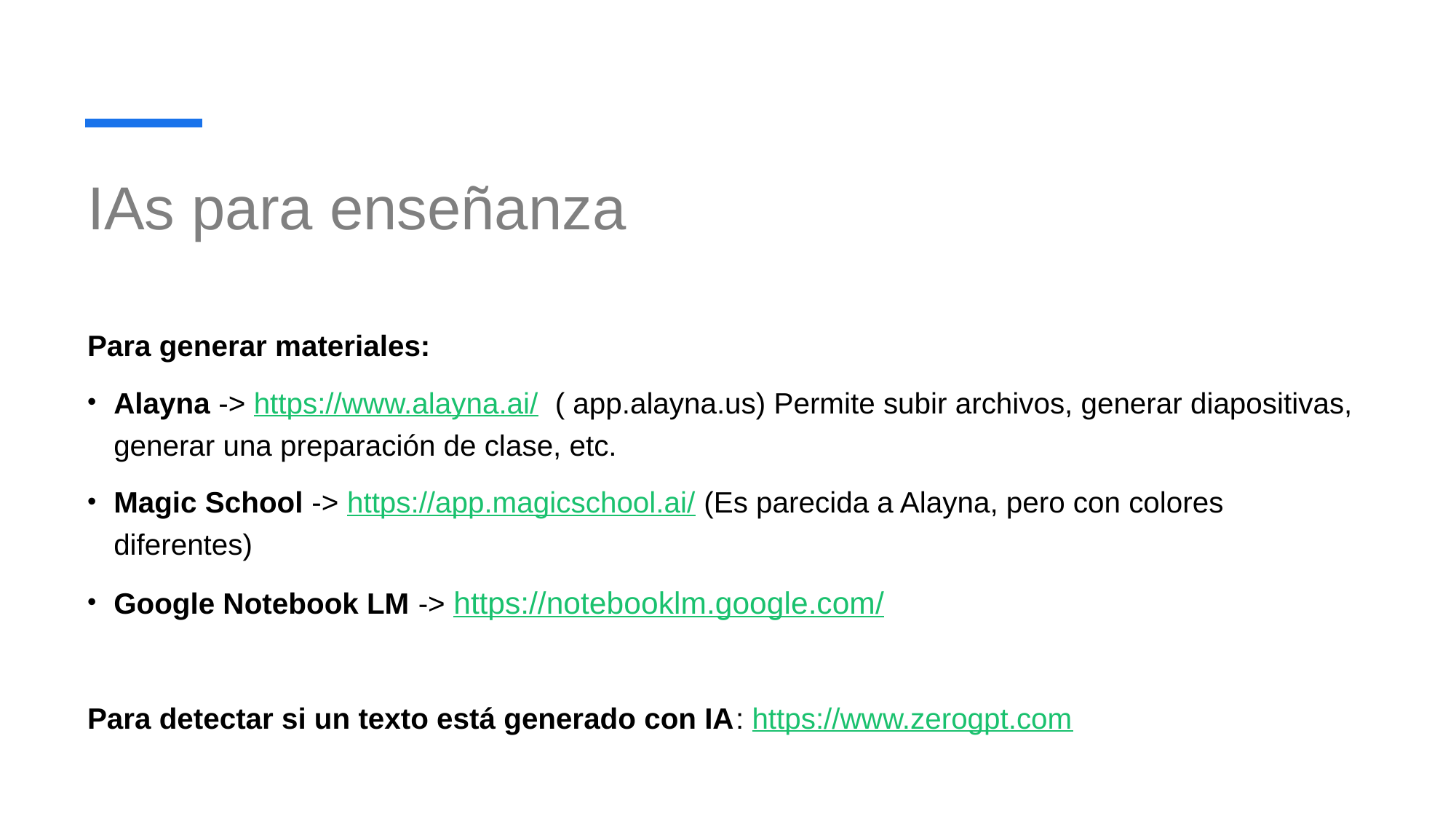

# IAs para enseñanza
Para generar materiales:
Alayna -> https://www.alayna.ai/  ( app.alayna.us) Permite subir archivos, generar diapositivas, generar una preparación de clase, etc.
Magic School -> https://app.magicschool.ai/ (Es parecida a Alayna, pero con colores diferentes)
Google Notebook LM -> https://notebooklm.google.com/

Para detectar si un texto está generado con IA: https://www.zerogpt.com